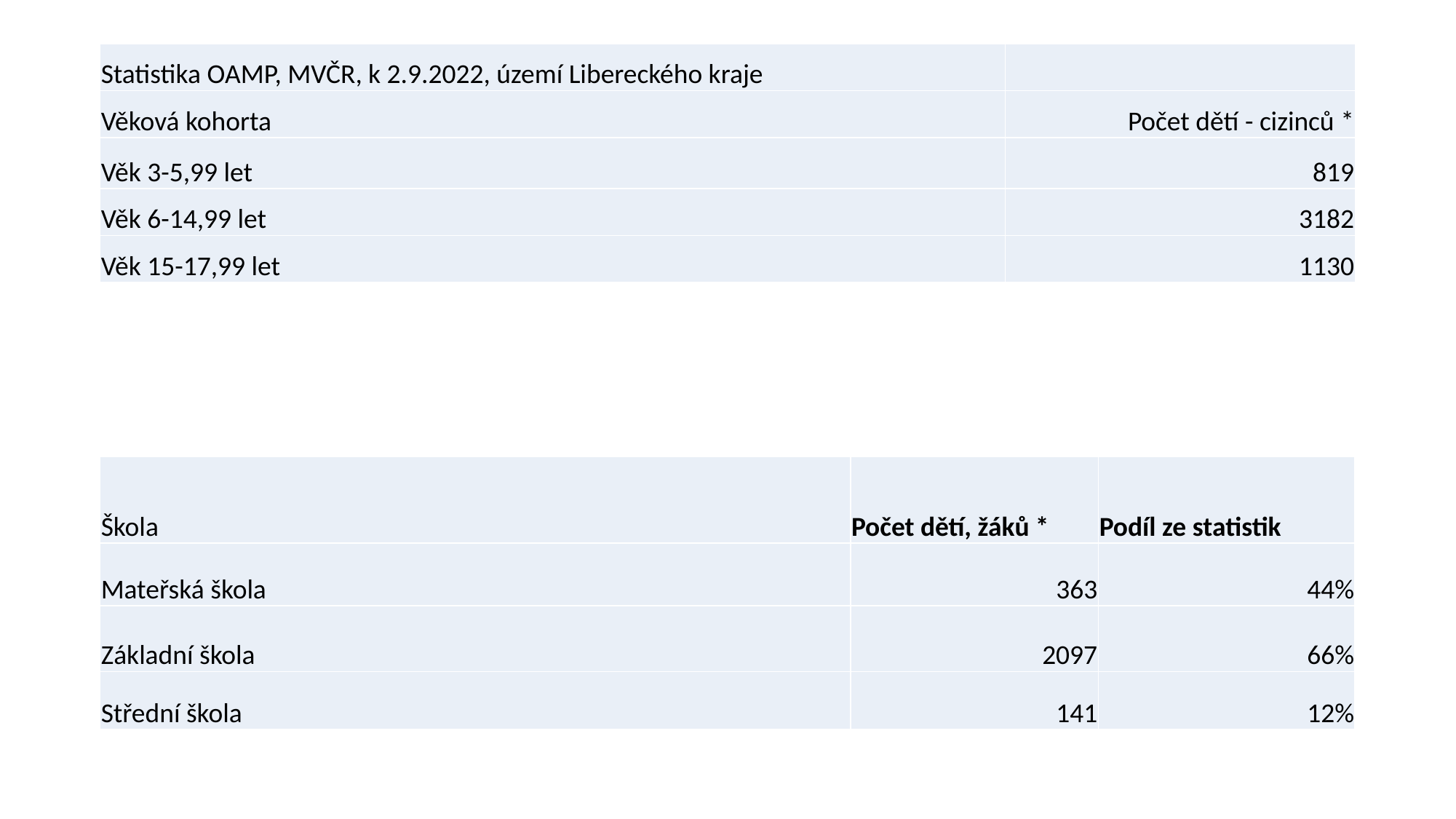

#
| Statistika OAMP, MVČR, k 2.9.2022, území Libereckého kraje |  |
| --- | --- |
| Věková kohorta | Počet dětí - cizinců \* |
| Věk 3-5,99 let | 819 |
| Věk 6-14,99 let | 3182 |
| Věk 15-17,99 let | 1130 |
| Škola | Počet dětí, žáků \* | Podíl ze statistik |
| --- | --- | --- |
| Mateřská škola | 363 | 44% |
| Základní škola | 2097 | 66% |
| Střední škola | 141 | 12% |